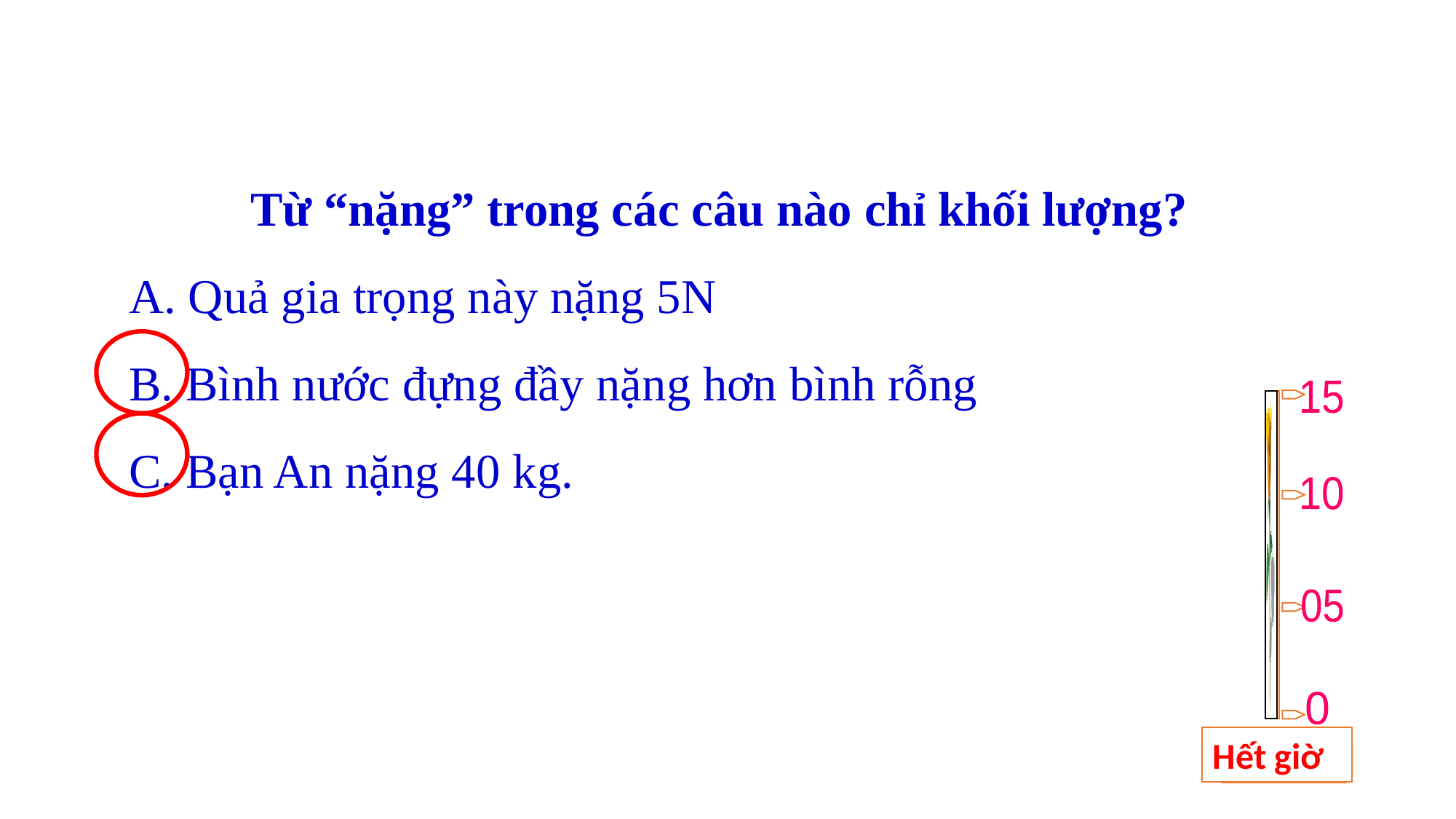

Từ “nặng” trong các câu nào chỉ khối lượng?
A. Quả gia trọng này nặng 5N
B. Bình nước đựng đầy nặng hơn bình rỗng
C. Bạn An nặng 40 kg.

15

10

05

0

Hết giờ
BẮT ĐẦU